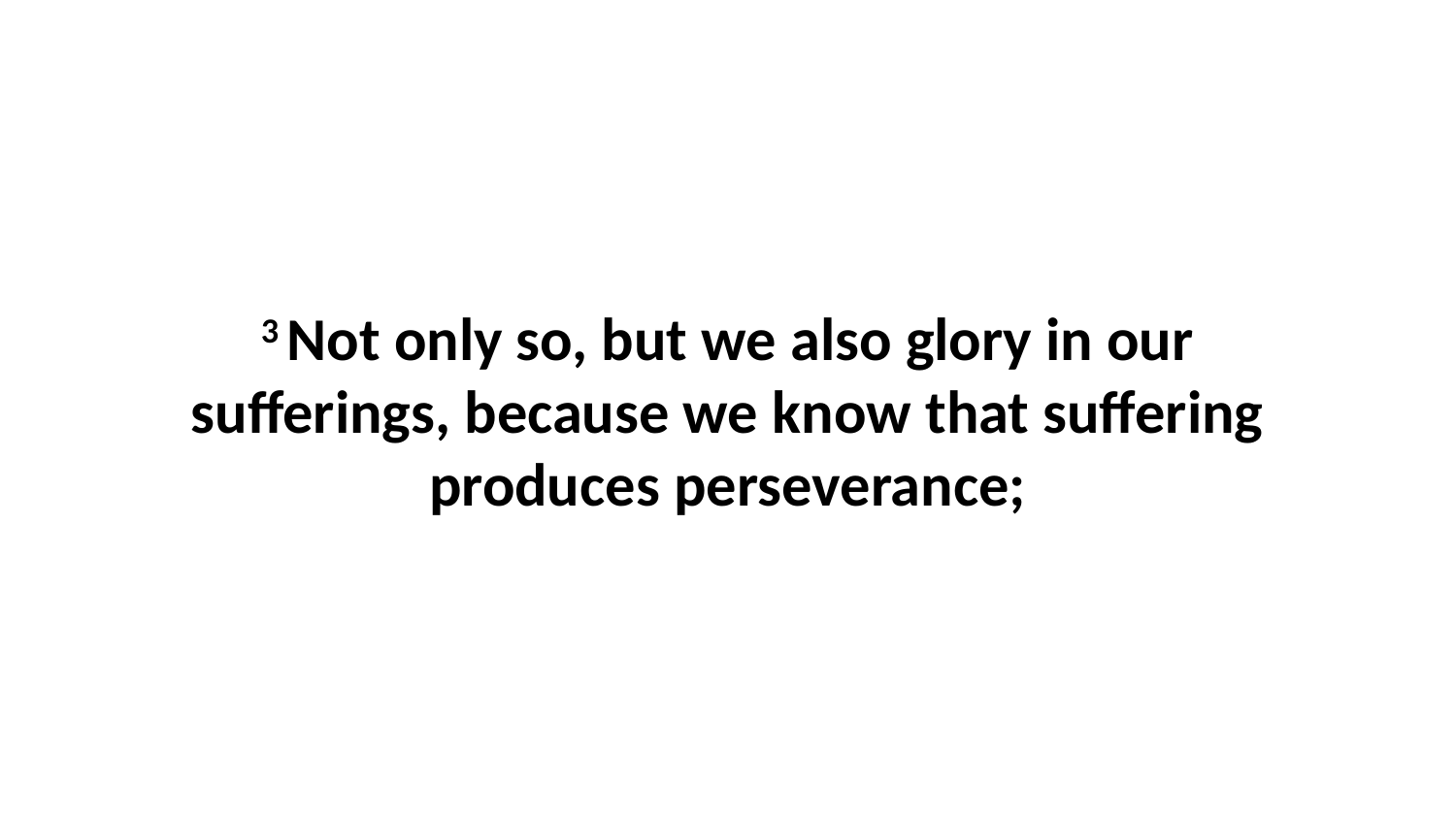

3 Not only so, but we also glory in our sufferings, because we know that suffering produces perseverance;